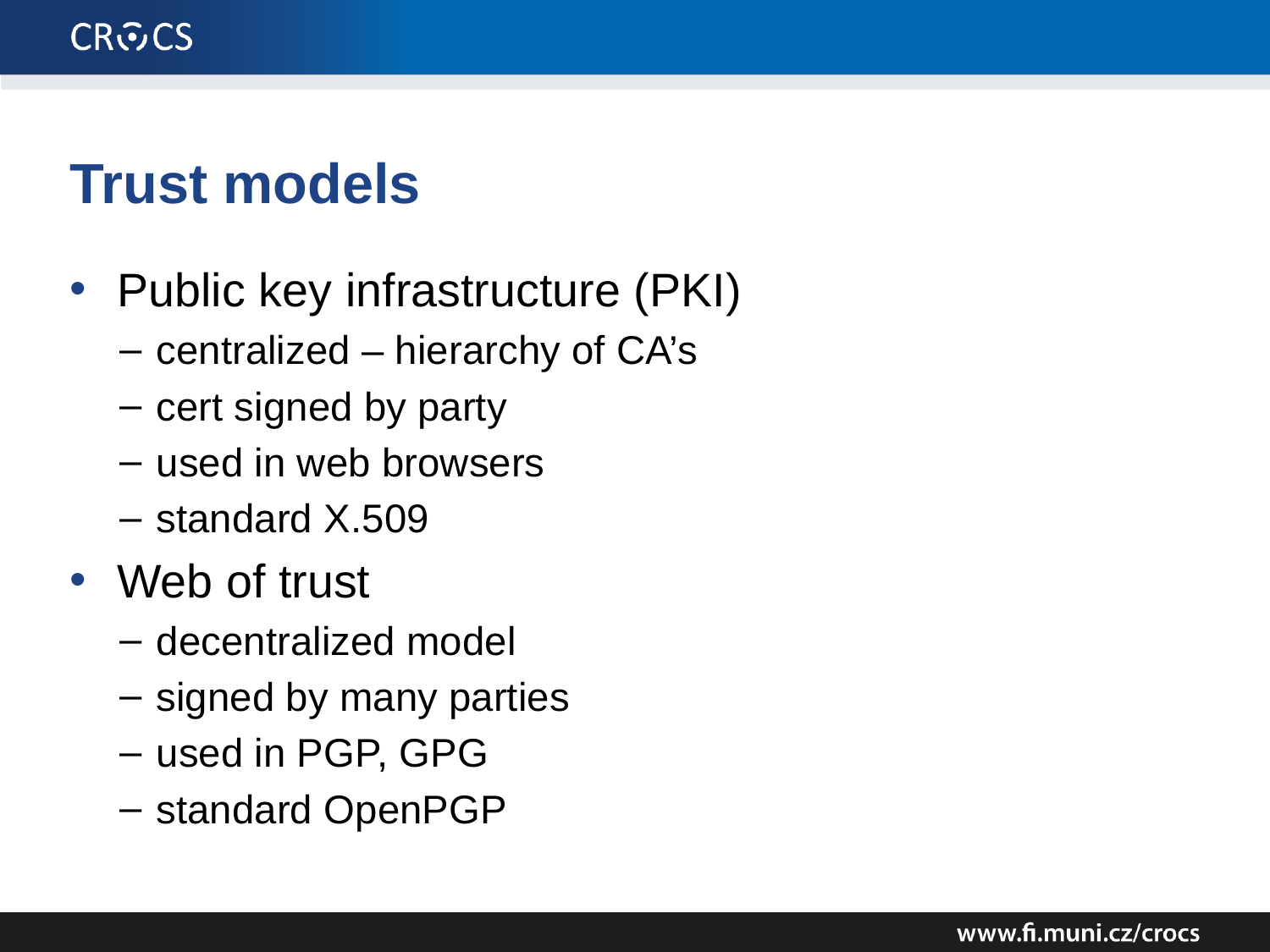

# Trust models
Public key infrastructure (PKI)
centralized – hierarchy of CA’s
cert signed by party
used in web browsers
standard X.509
Web of trust
decentralized model
signed by many parties
used in PGP, GPG
standard OpenPGP